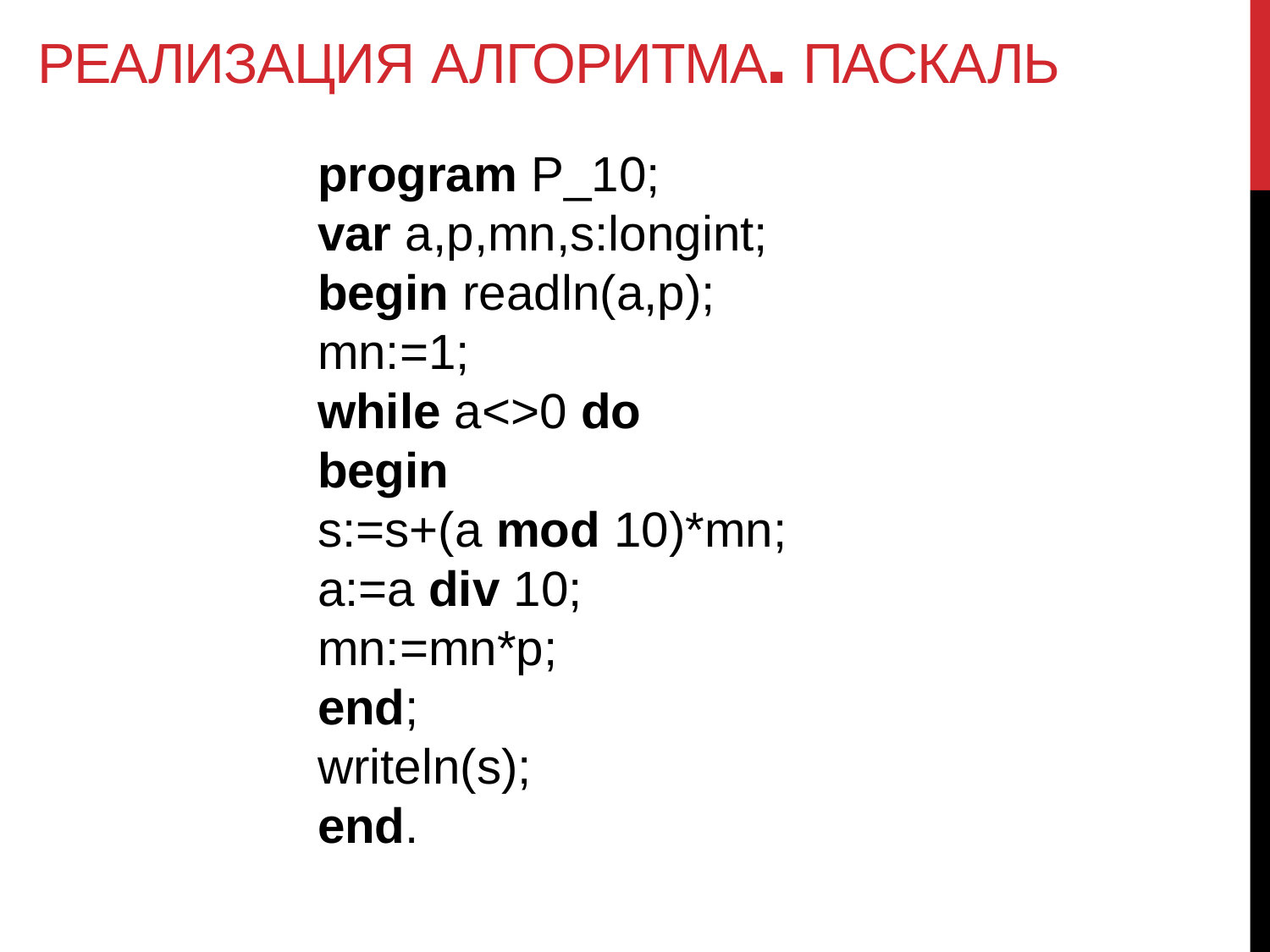

Реализация алгоритма. ПАСКАЛЬ
program P_10;
var a,p,mn,s:longint;
begin readln(a,p);
mn:=1;
while a<>0 do
begin
s:=s+(a mod 10)*mn;
a:=a div 10;
mn:=mn*p;
end;
writeln(s);
end.